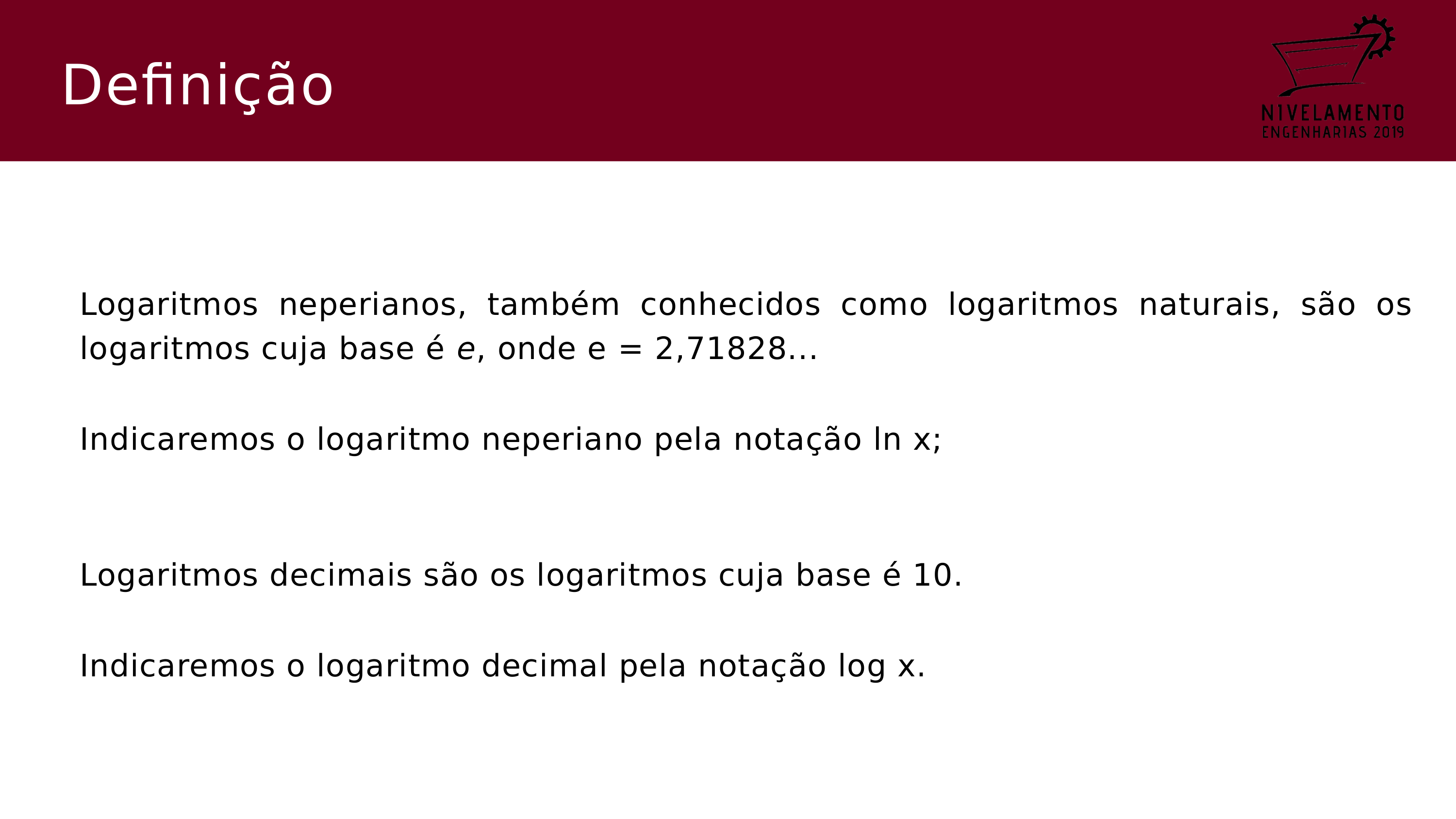

# Definição
Logaritmos neperianos, também conhecidos como logaritmos naturais, são os logaritmos cuja base é e, onde e = 2,71828...

Indicaremos o logaritmo neperiano pela notação ln x;

Logaritmos decimais são os logaritmos cuja base é 10.

Indicaremos o logaritmo decimal pela notação log x.